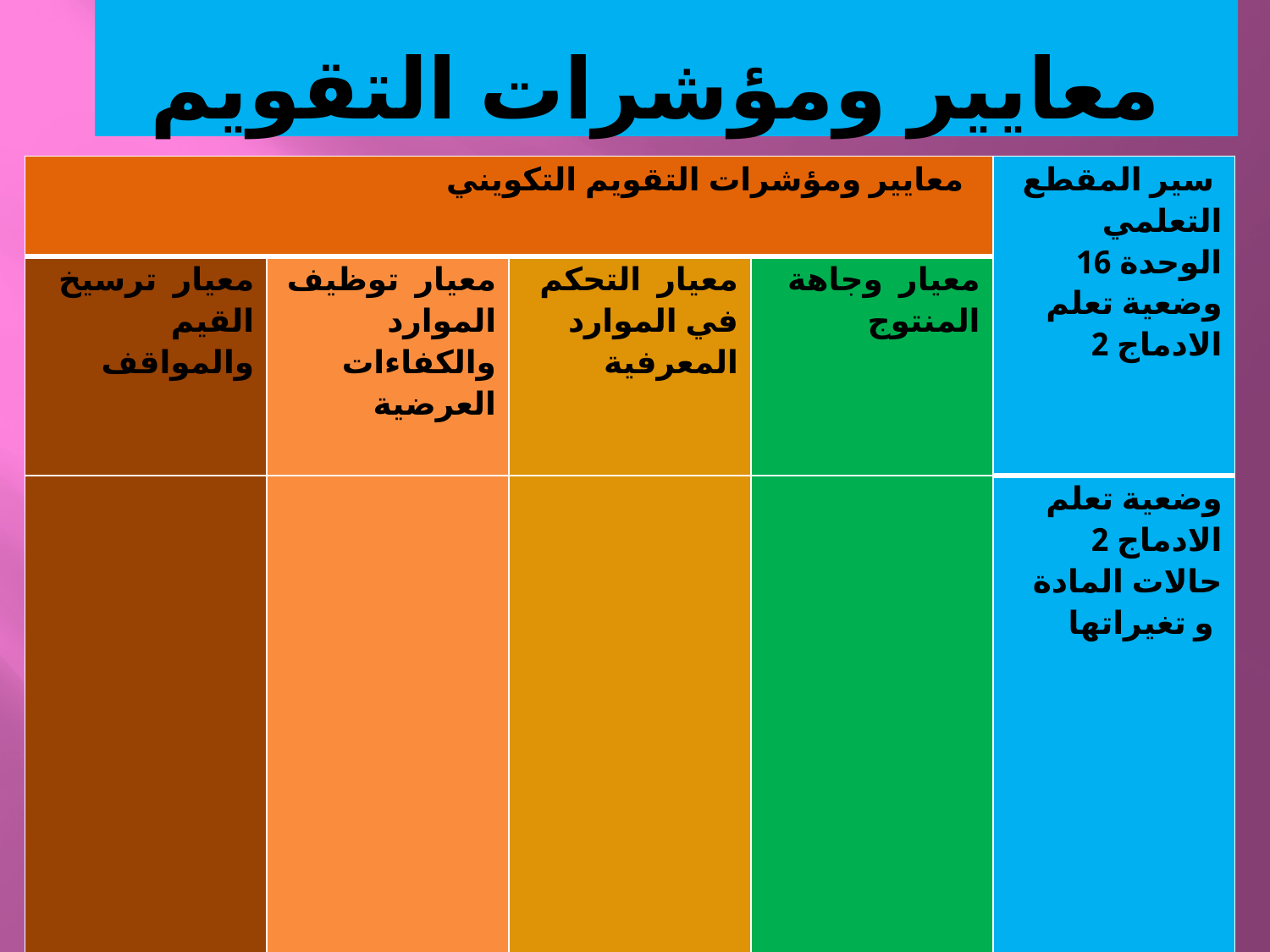

# معايير ومؤشرات التقويم
| معايير ومؤشرات التقويم التكويني |  |  |  | سير المقطع التعلمي الوحدة 16 وضعية تعلم الادماج 2 |
| --- | --- | --- | --- | --- |
| معيار  ترسيخ القيم والمواقف | معيار  توظيف الموارد والكفاءات العرضية | معيار  التحكم في الموارد المعرفية | معيار  وجاهة المنتوج |  |
|  |  |  |  | وضعية تعلم الادماج 2 حالات المادة و تغيراتها |